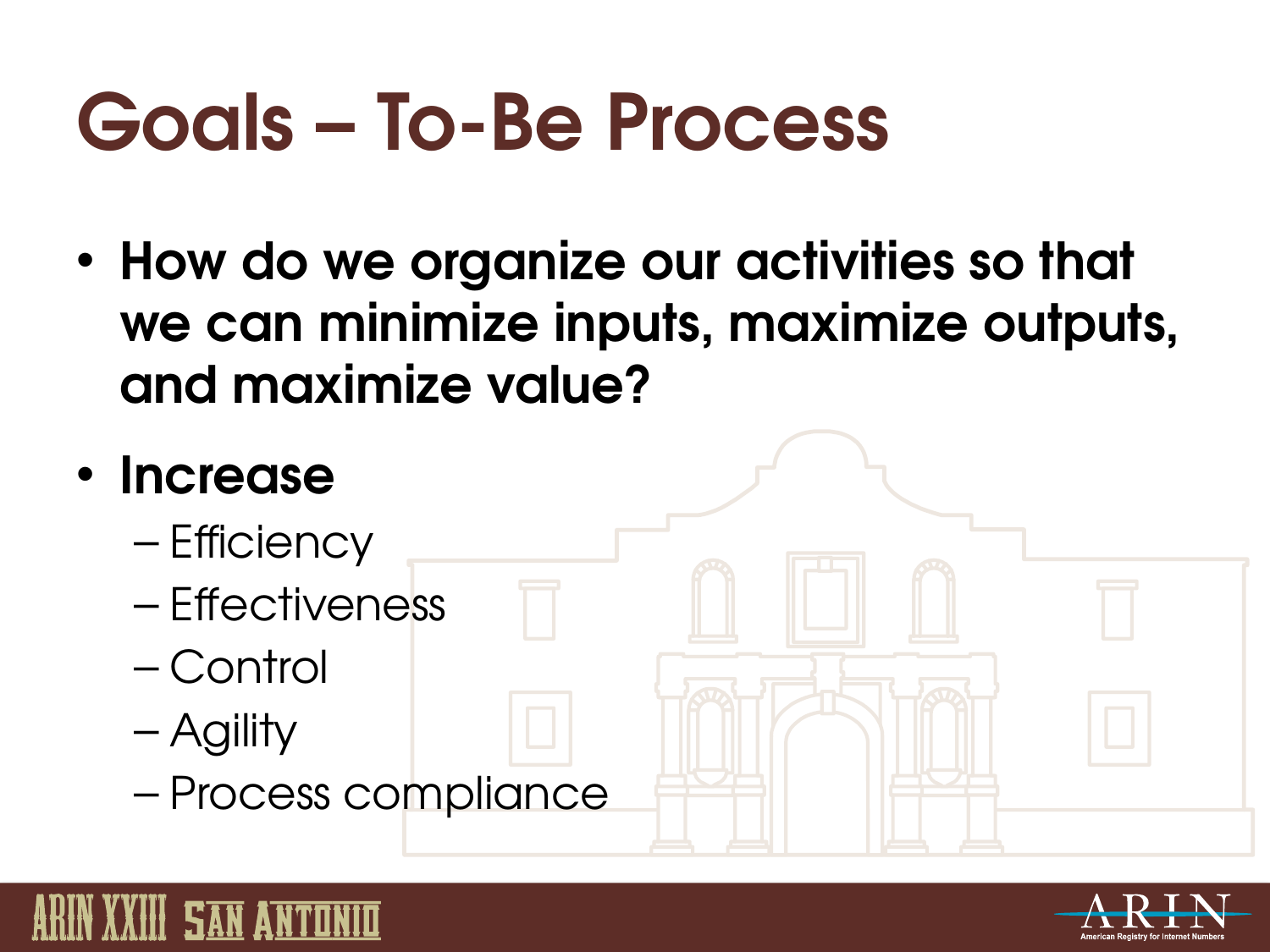

# Goals – To-Be Process
How do we organize our activities so that we can minimize inputs, maximize outputs, and maximize value?
Increase
Efficiency
Effectiveness
Control
Agility
Process compliance